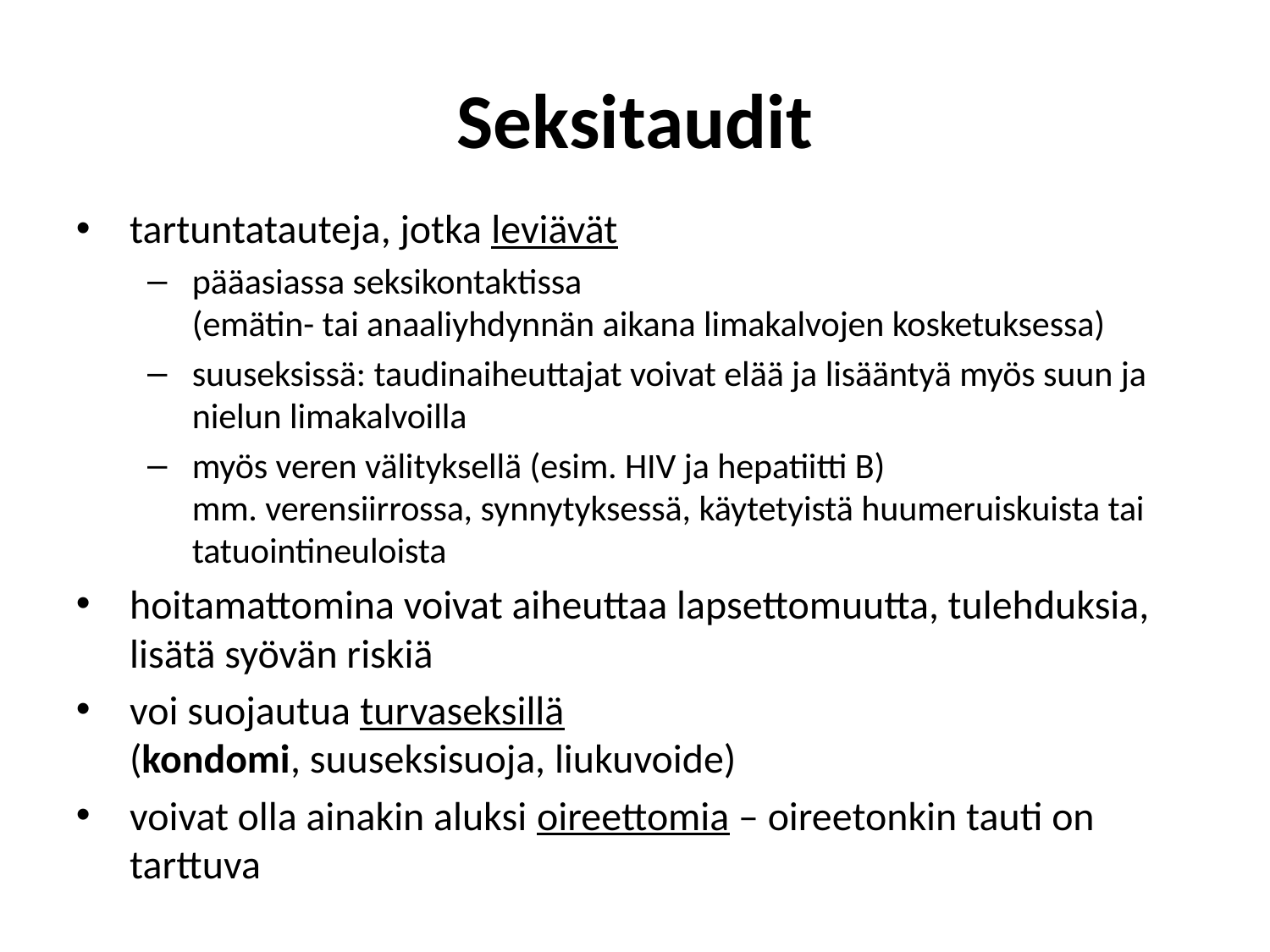

Seksitaudit
tartuntatauteja, jotka leviävät
pääasiassa seksikontaktissa
(emätin- tai anaaliyhdynnän aikana limakalvojen kosketuksessa)
suuseksissä: taudinaiheuttajat voivat elää ja lisääntyä myös suun ja nielun limakalvoilla
myös veren välityksellä (esim. HIV ja hepatiitti B)
mm. verensiirrossa, synnytyksessä, käytetyistä huumeruiskuista tai tatuointineuloista
hoitamattomina voivat aiheuttaa lapsettomuutta, tulehduksia, lisätä syövän riskiä
voi suojautua turvaseksillä
(kondomi, suuseksisuoja, liukuvoide)
voivat olla ainakin aluksi oireettomia – oireetonkin tauti on tarttuva